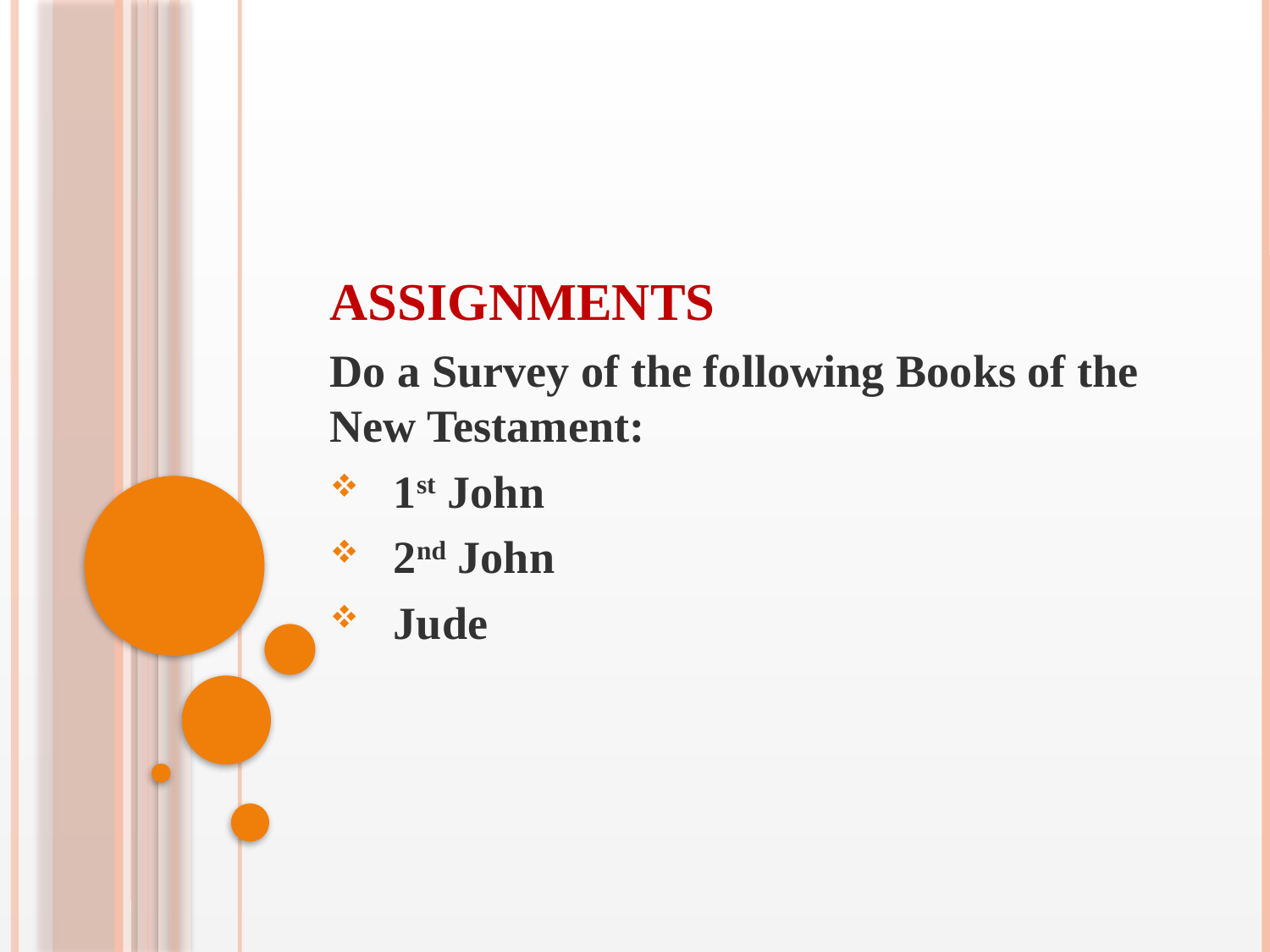

# ASSIGNMENTS
Do a Survey of the following Books of the New Testament:
1st John
2nd John
Jude